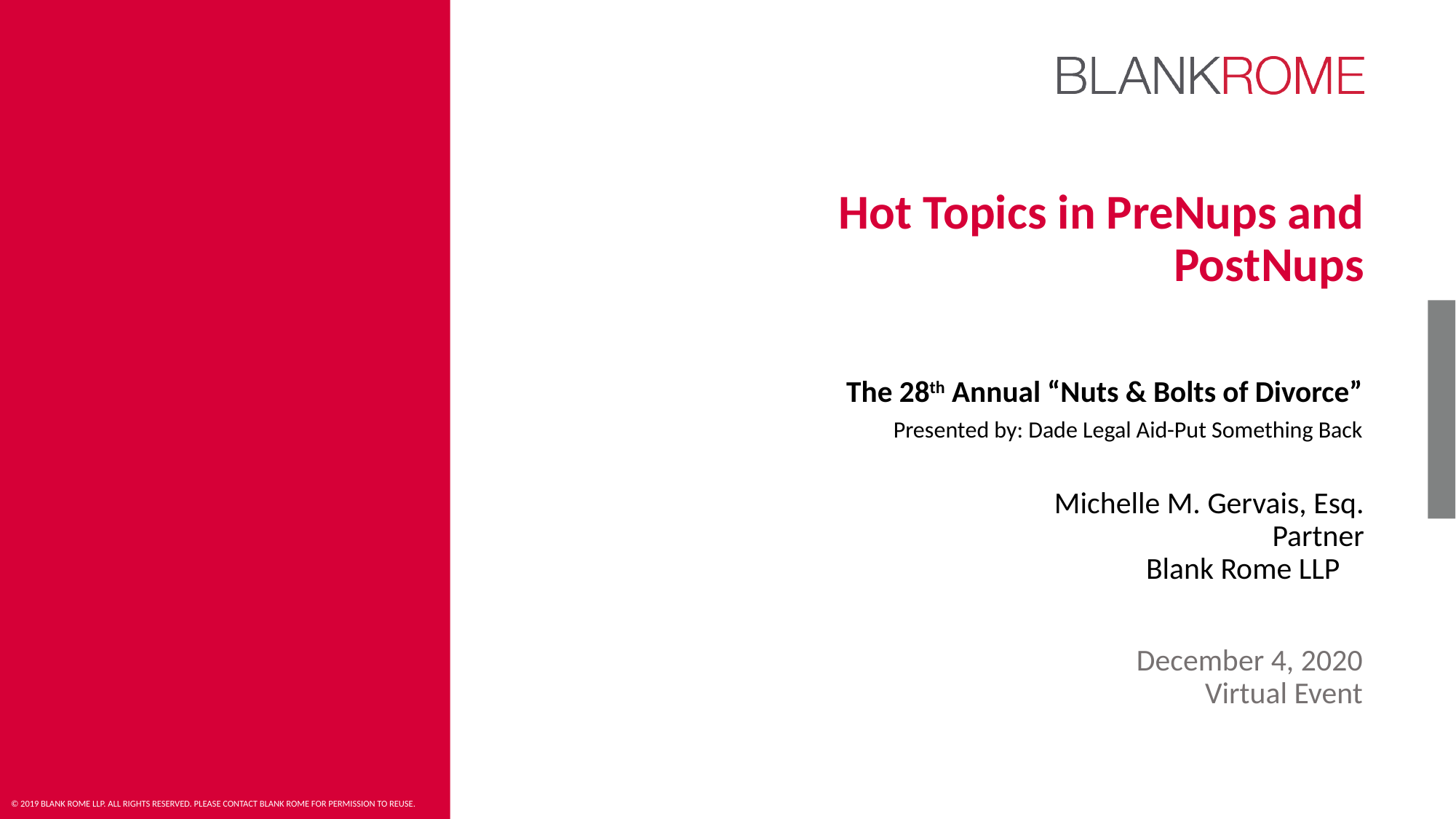

# Hot Topics in PreNups and PostNups
The 28th Annual “Nuts & Bolts of Divorce”
Presented by: Dade Legal Aid-Put Something Back
Michelle M. Gervais, Esq.
Partner
Blank Rome LLP
December 4, 2020
Virtual Event